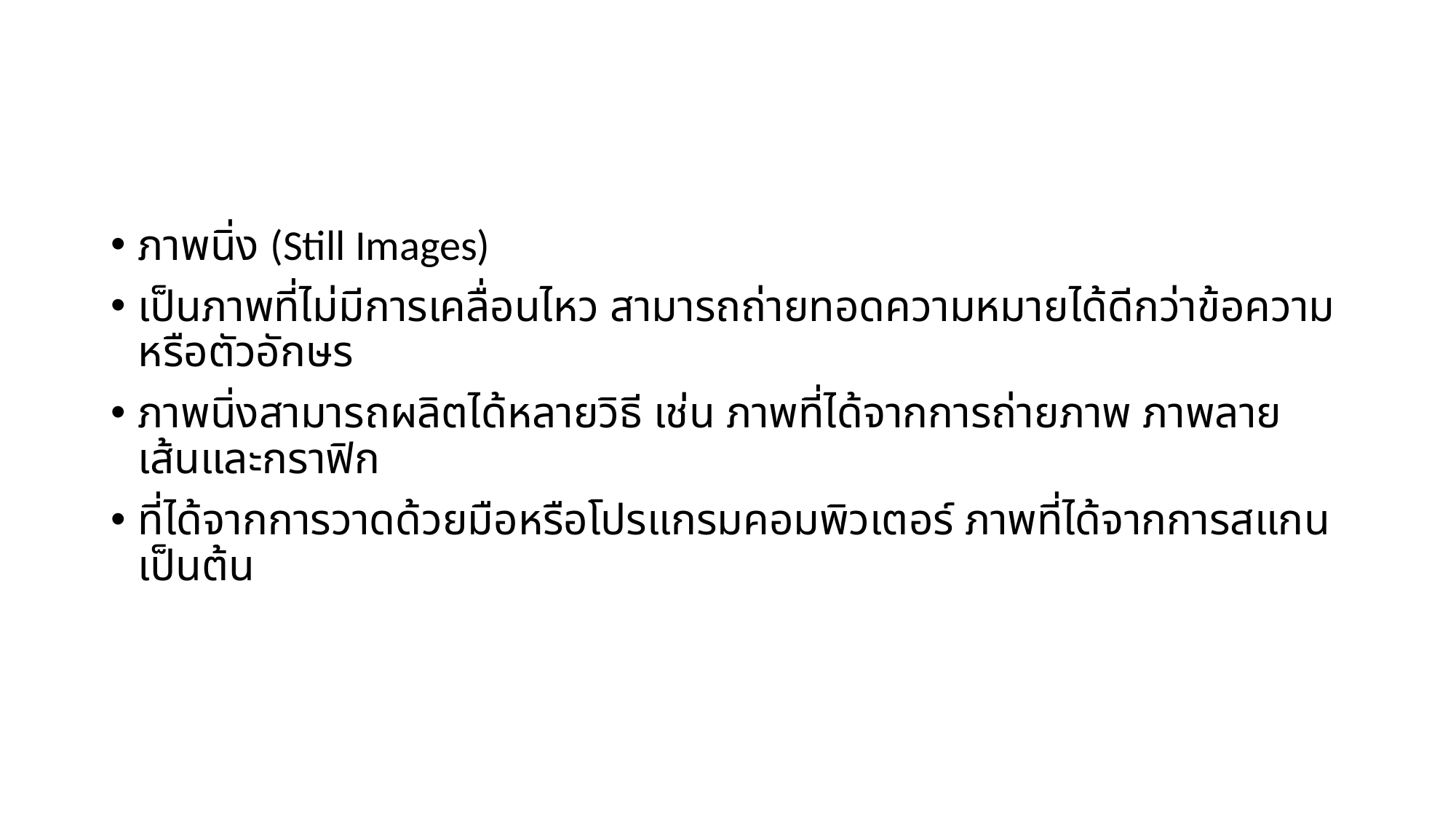

#
ภาพนิ่ง (Still Images)
เป็นภาพที่ไม่มีการเคลื่อนไหว สามารถถ่ายทอดความหมายได้ดีกว่าข้อความหรือตัวอักษร
ภาพนิ่งสามารถผลิตได้หลายวิธี เช่น ภาพที่ได้จากการถ่ายภาพ ภาพลายเส้นและกราฟิก
ที่ได้จากการวาดด้วยมือหรือโปรแกรมคอมพิวเตอร์ ภาพที่ได้จากการสแกน เป็นต้น